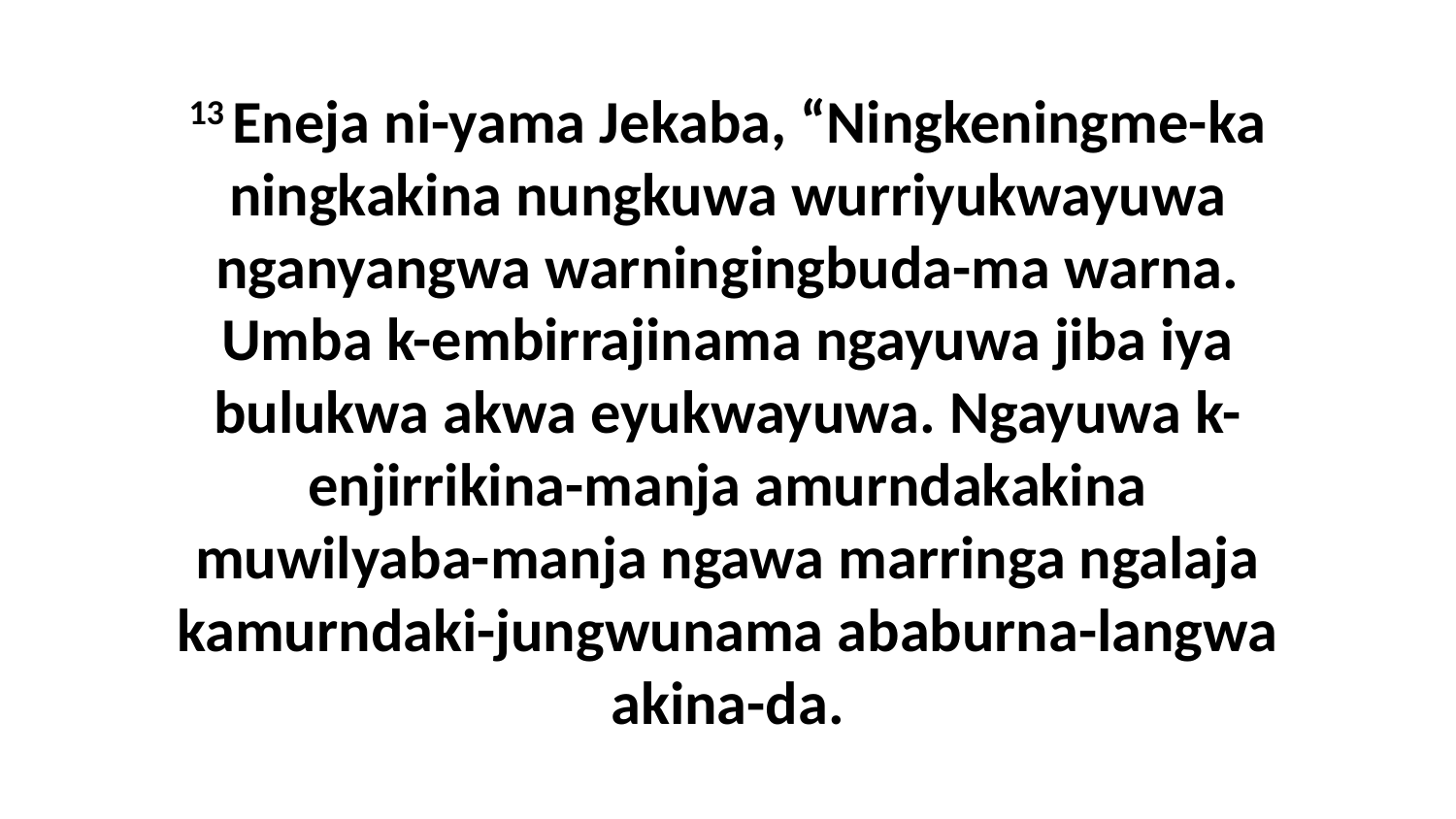

13 Eneja ni-yama Jekaba, “Ningkeningme-ka ningkakina nungkuwa wurriyukwayuwa nganyangwa warningingbuda-ma warna. Umba k-embirrajinama ngayuwa jiba iya bulukwa akwa eyukwayuwa. Ngayuwa k-enjirrikina-manja amurndakakina muwilyaba-manja ngawa marringa ngalaja kamurndaki-jungwunama ababurna-langwa akina-da.